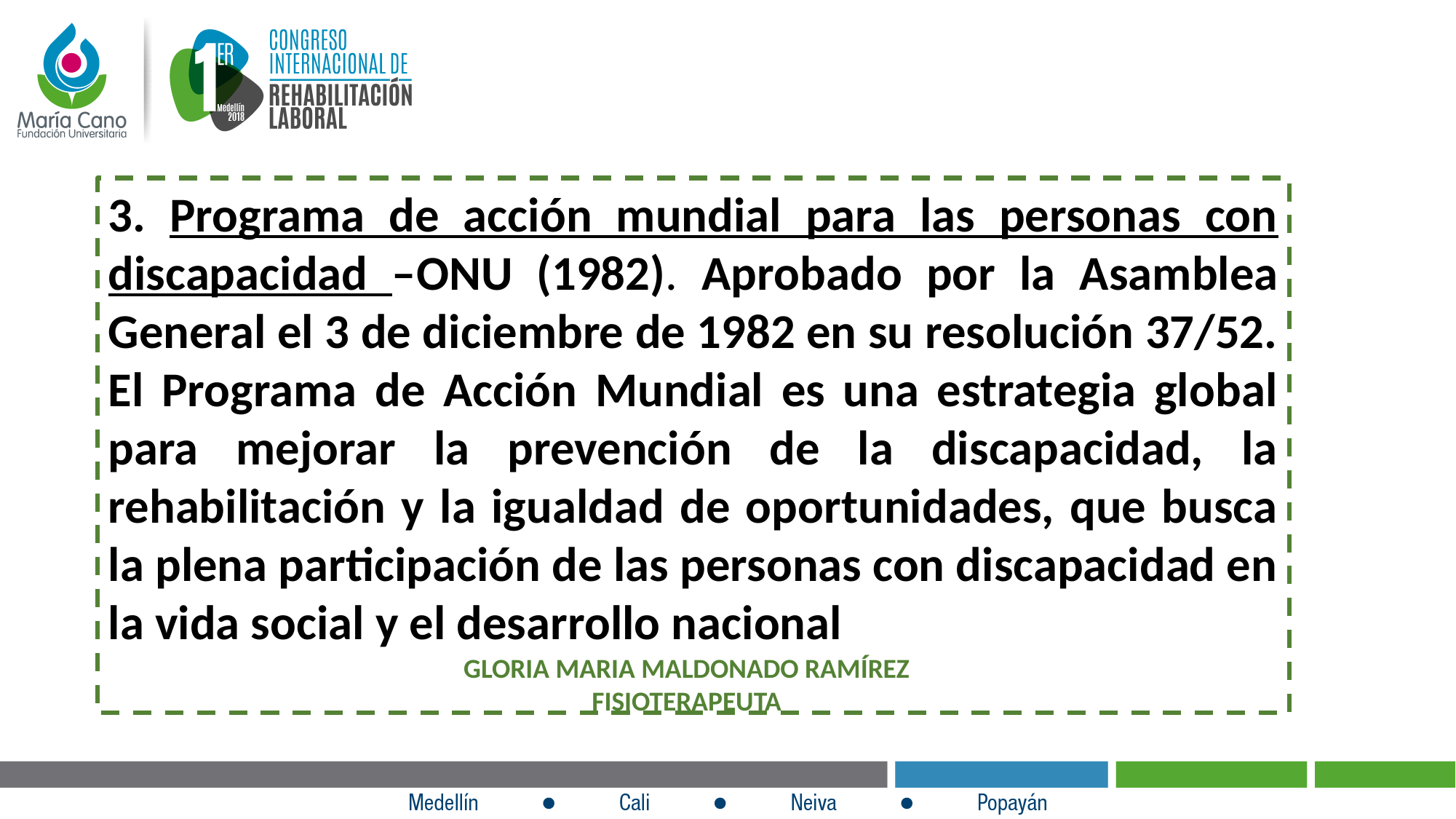

3. Programa de acción mundial para las personas con discapacidad –ONU (1982). Aprobado por la Asamblea General el 3 de diciembre de 1982 en su resolución 37/52. El Programa de Acción Mundial es una estrategia global para mejorar la prevención de la discapacidad, la rehabilitación y la igualdad de oportunidades, que busca la plena participación de las personas con discapacidad en la vida social y el desarrollo nacional

GLORIA MARIA MALDONADO RAMÍREZ
FISIOTERAPEUTA